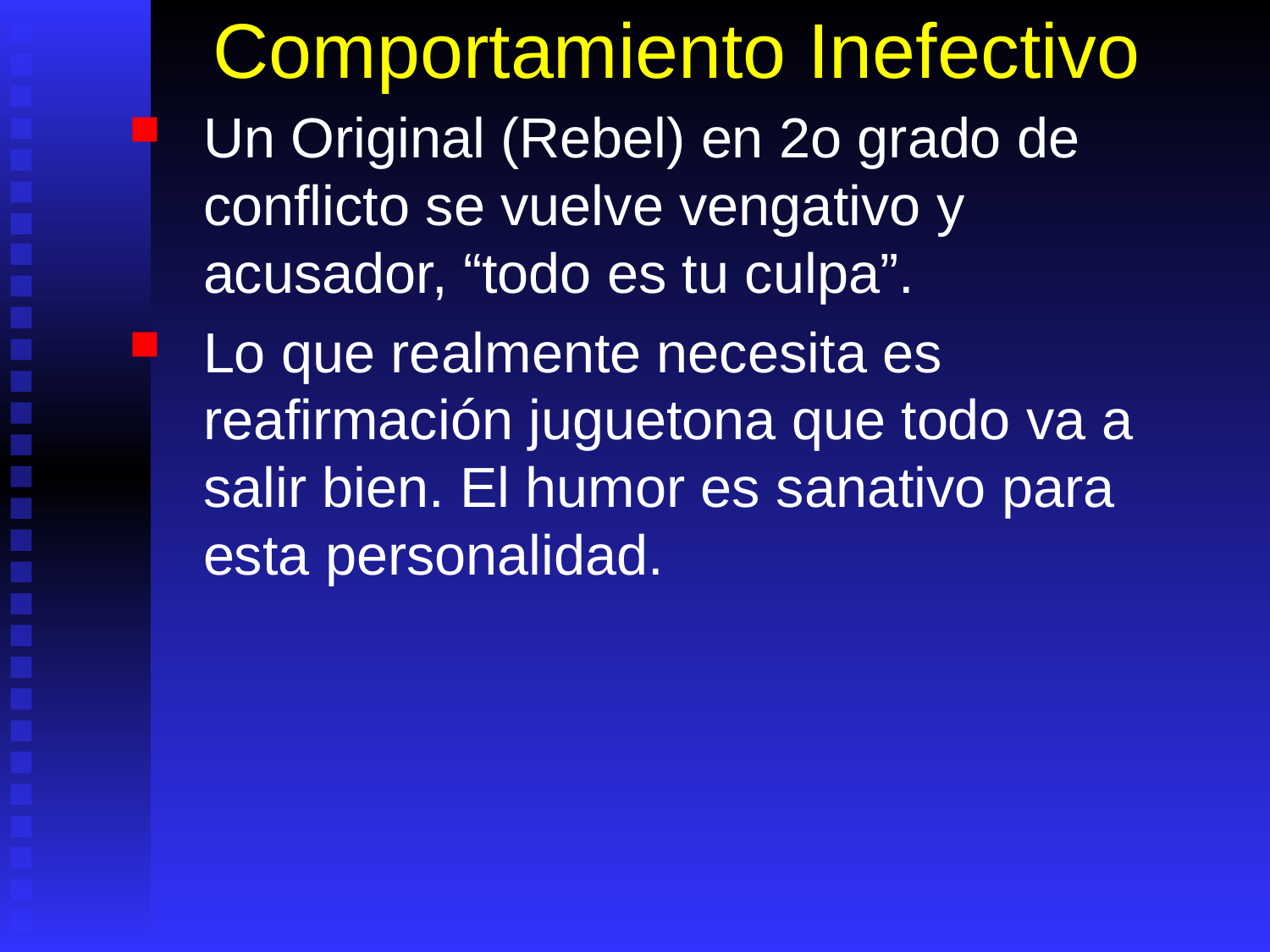

# Comportamiento Inefectivo
Un Original (Rebel) en 2o grado de conflicto se vuelve vengativo y acusador, “todo es tu culpa”.
Lo que realmente necesita es reafirmación juguetona que todo va a salir bien. El humor es sanativo para esta personalidad.